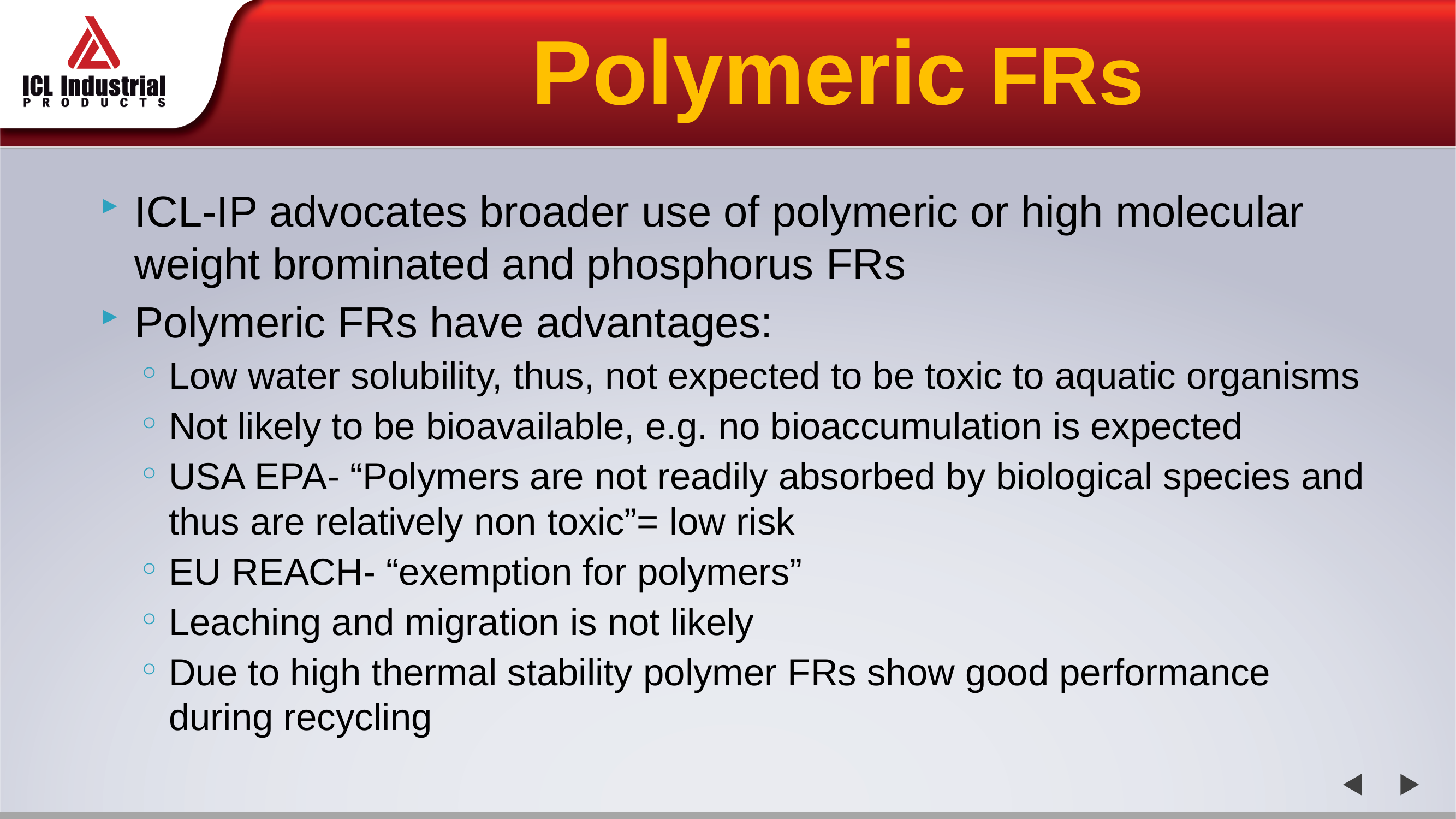

# Polymeric FRs
ICL-IP advocates broader use of polymeric or high molecular weight brominated and phosphorus FRs
Polymeric FRs have advantages:
Low water solubility, thus, not expected to be toxic to aquatic organisms
Not likely to be bioavailable, e.g. no bioaccumulation is expected
USA EPA- “Polymers are not readily absorbed by biological species and thus are relatively non toxic”= low risk
EU REACH- “exemption for polymers”
Leaching and migration is not likely
Due to high thermal stability polymer FRs show good performance during recycling